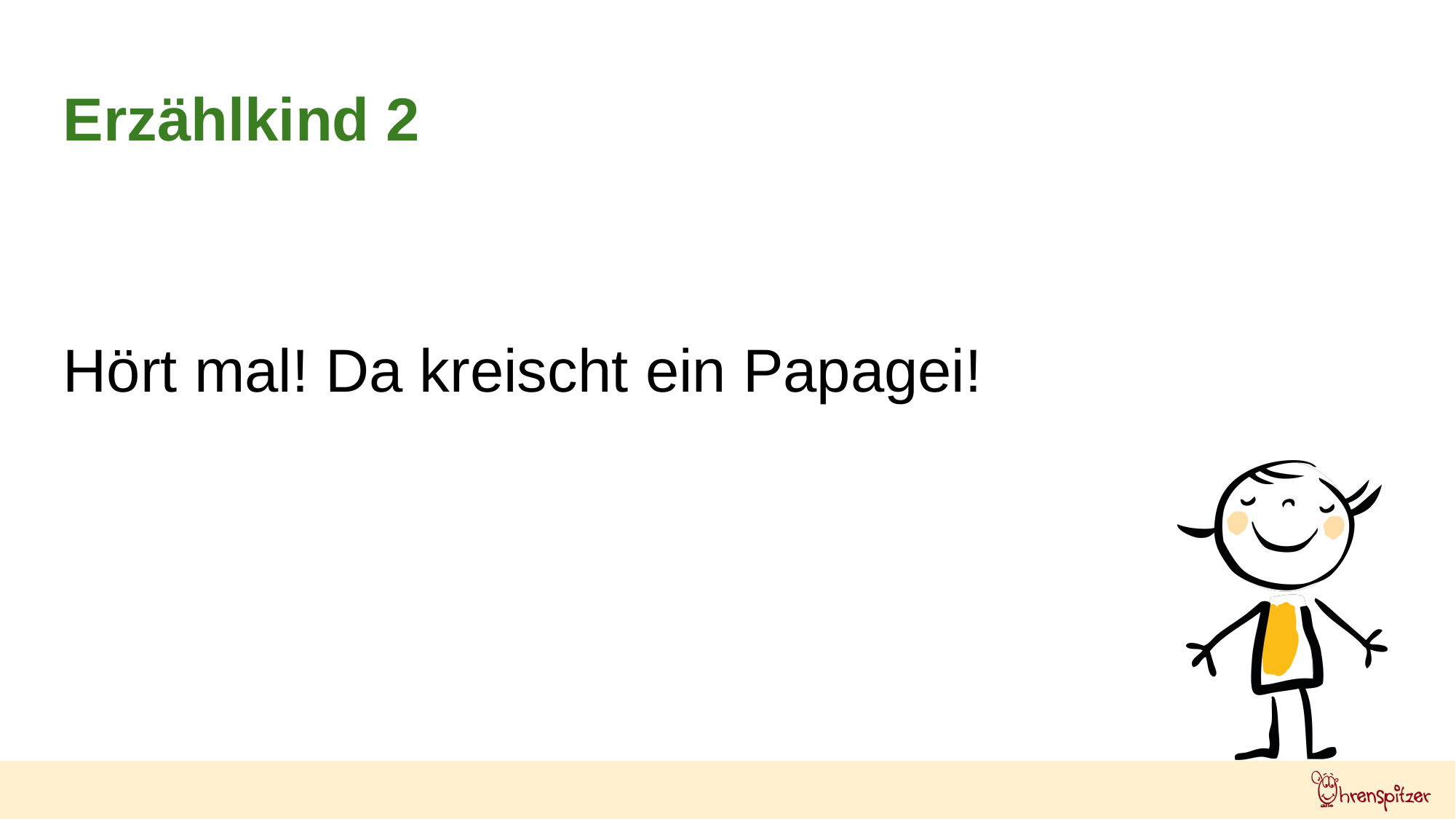

Erzählkind 2
Hört mal! Da kreischt ein Papagei!